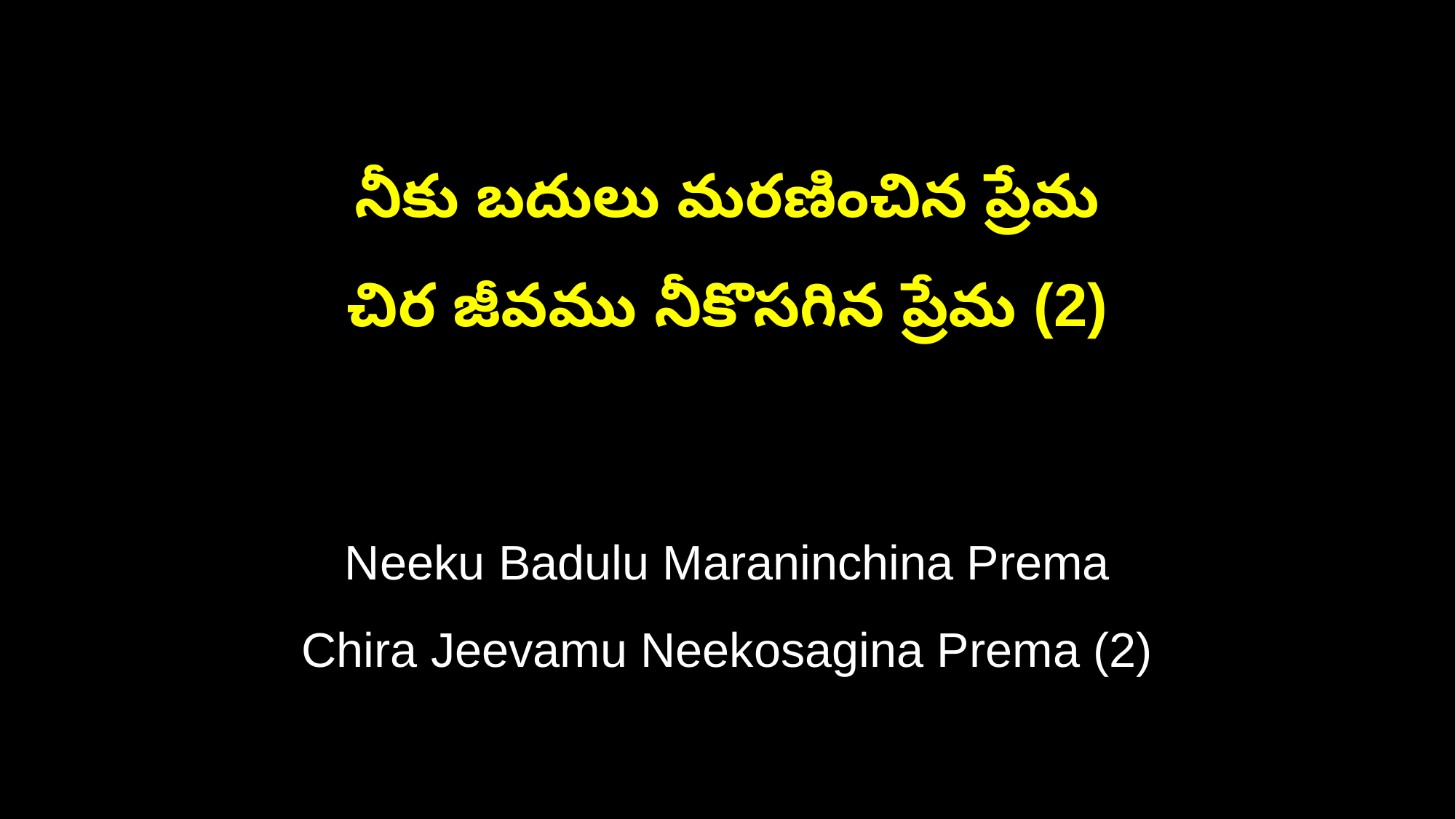

నీకు బదులు మరణించిన ప్రేమ
చిర జీవము నీకొసగిన ప్రేమ (2)
Neeku Badulu Maraninchina Prema
Chira Jeevamu Neekosagina Prema (2)